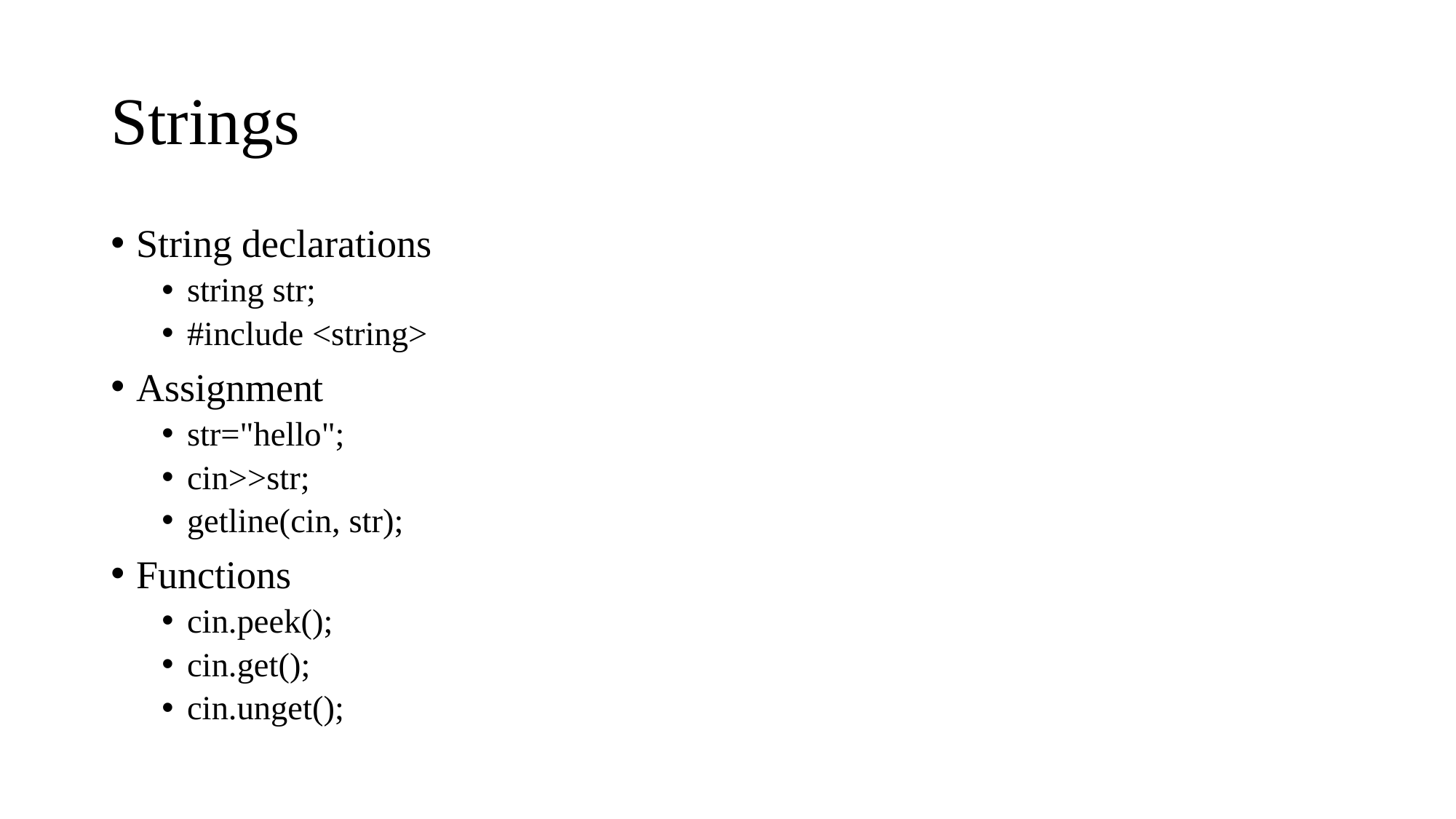

# Strings
String declarations
string str;
#include <string>
Assignment
str="hello";
cin>>str;
getline(cin, str);
Functions
cin.peek();
cin.get();
cin.unget();